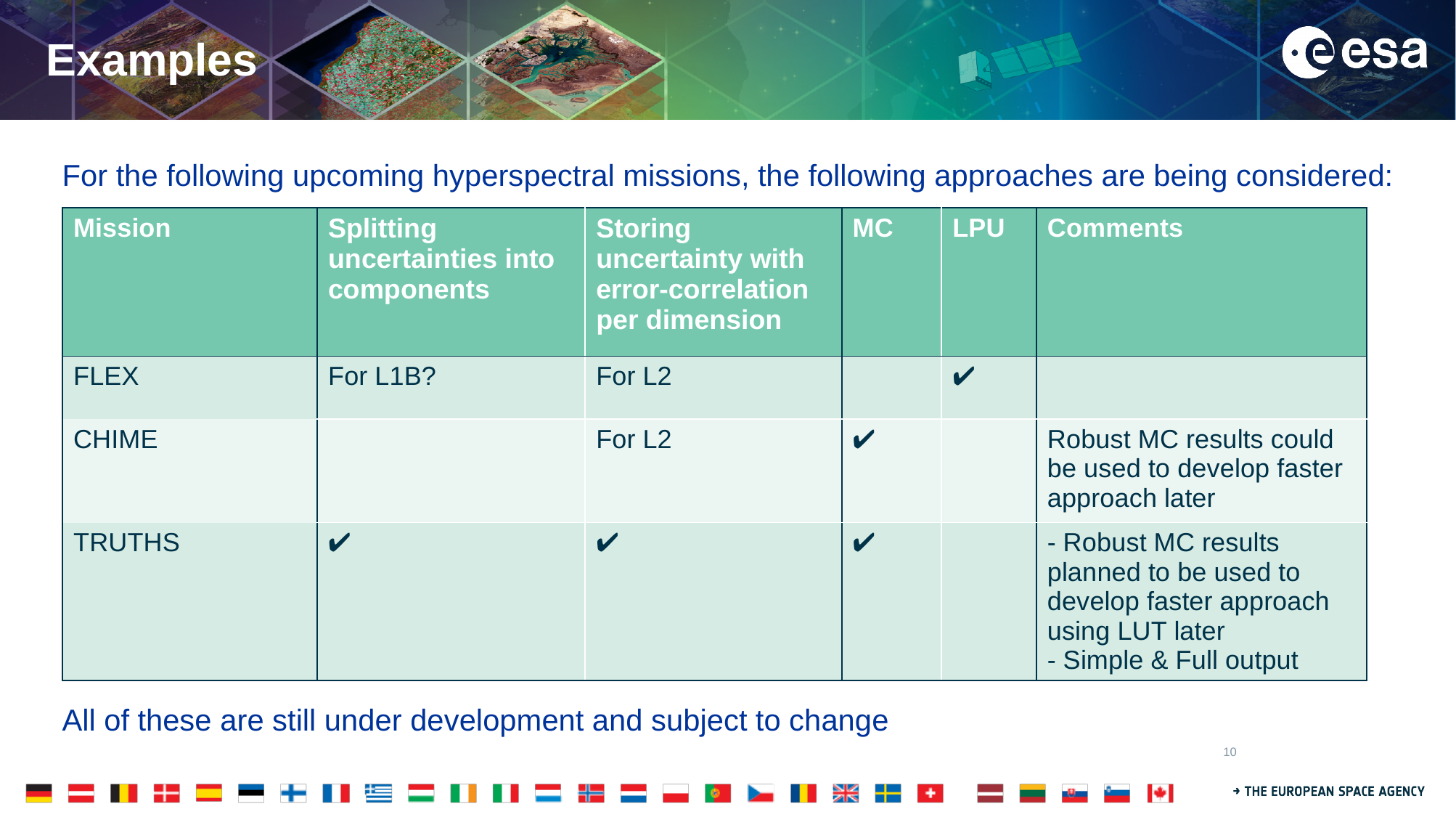

# Examples
For the following upcoming hyperspectral missions, the following approaches are being considered:

All of these are still under development and subject to change

| Mission | Splitting uncertainties into components | Storing uncertainty with error-correlation per dimension | MC | LPU | Comments |
| --- | --- | --- | --- | --- | --- |
| FLEX | For L1B? | For L2 |  | ✔ |  |
| CHIME |  | For L2 | ✔ |  | Robust MC results could be used to develop faster approach later |
| TRUTHS | ✔ | ✔ | ✔ |  | - Robust MC results planned to be used to develop faster approach using LUT later - Simple & Full output |